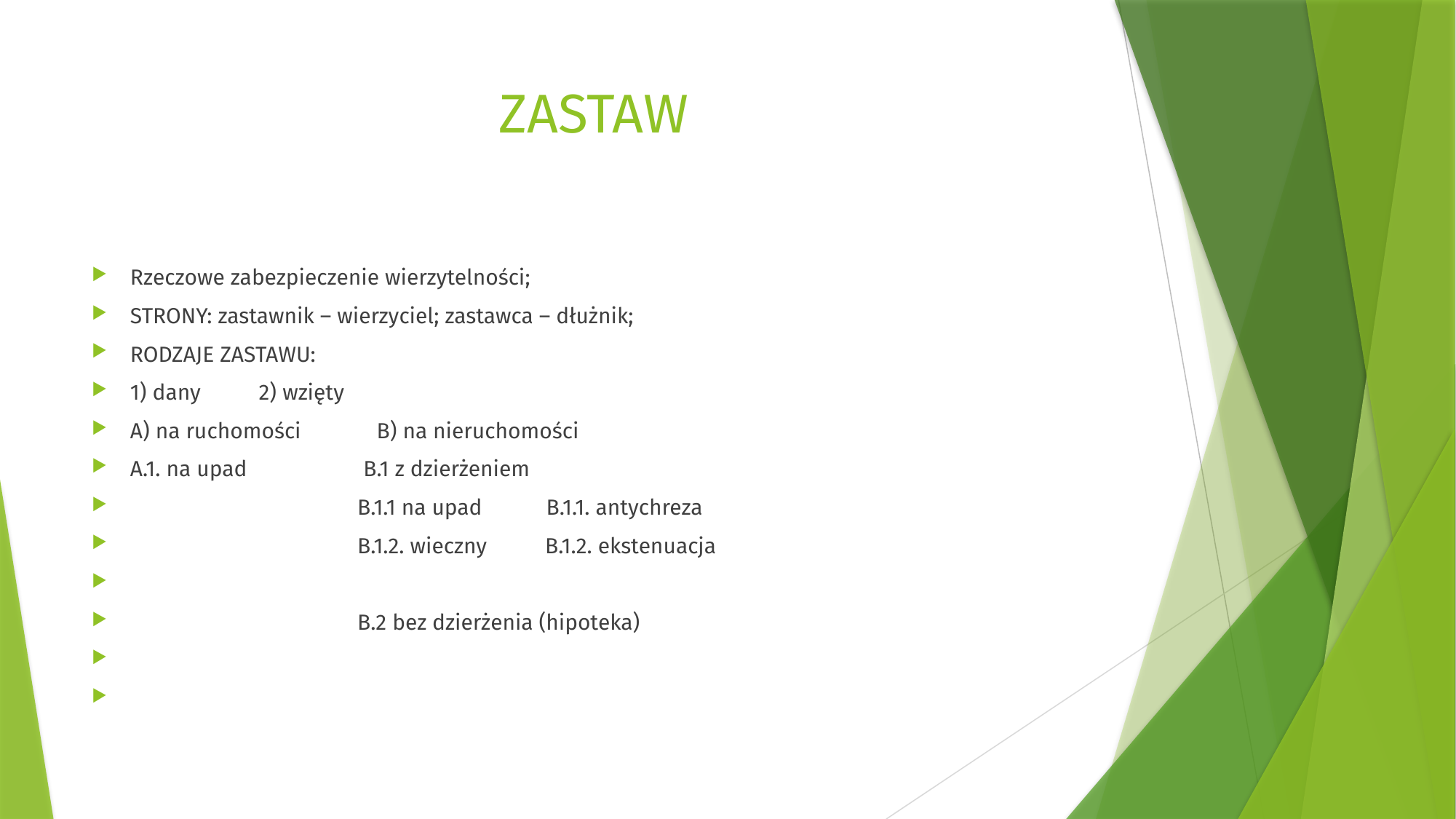

# ZASTAW
Rzeczowe zabezpieczenie wierzytelności;
STRONY: zastawnik – wierzyciel; zastawca – dłużnik;
RODZAJE ZASTAWU:
1) dany          2) wzięty
A) na ruchomości             B) na nieruchomości
A.1. na upad                    B.1 z dzierżeniem
                                       B.1.1 na upad           B.1.1. antychreza
                                       B.1.2. wieczny          B.1.2. ekstenuacja

                                       B.2 bez dzierżenia (hipoteka)